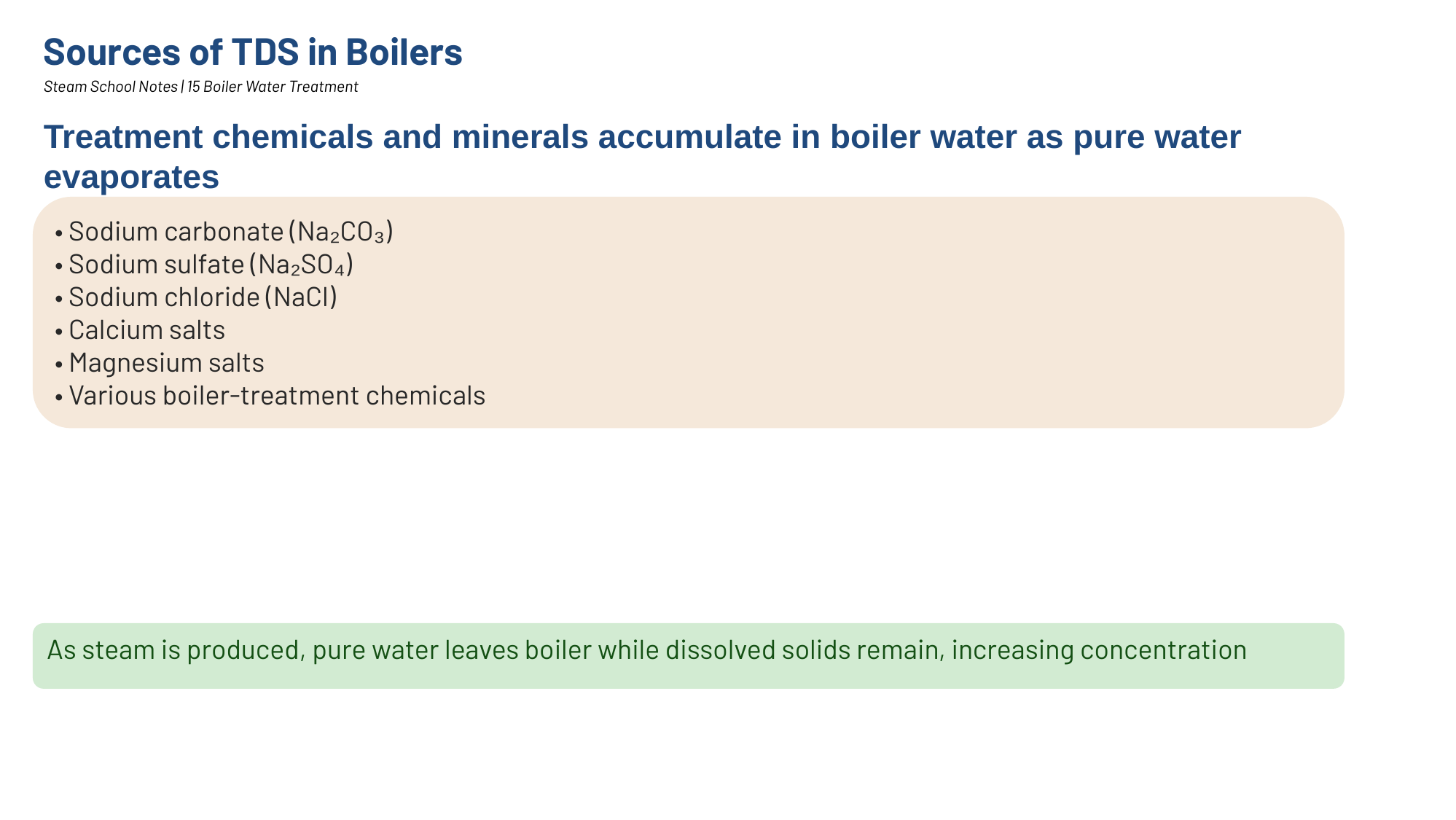

Sources of TDS in Boilers
Steam School Notes | 15 Boiler Water Treatment
Treatment chemicals and minerals accumulate in boiler water as pure water evaporates
• Sodium carbonate (Na₂CO₃)
• Sodium sulfate (Na₂SO₄)
• Sodium chloride (NaCl)
• Calcium salts
• Magnesium salts
• Various boiler-treatment chemicals

As steam is produced, pure water leaves boiler while dissolved solids remain, increasing concentration